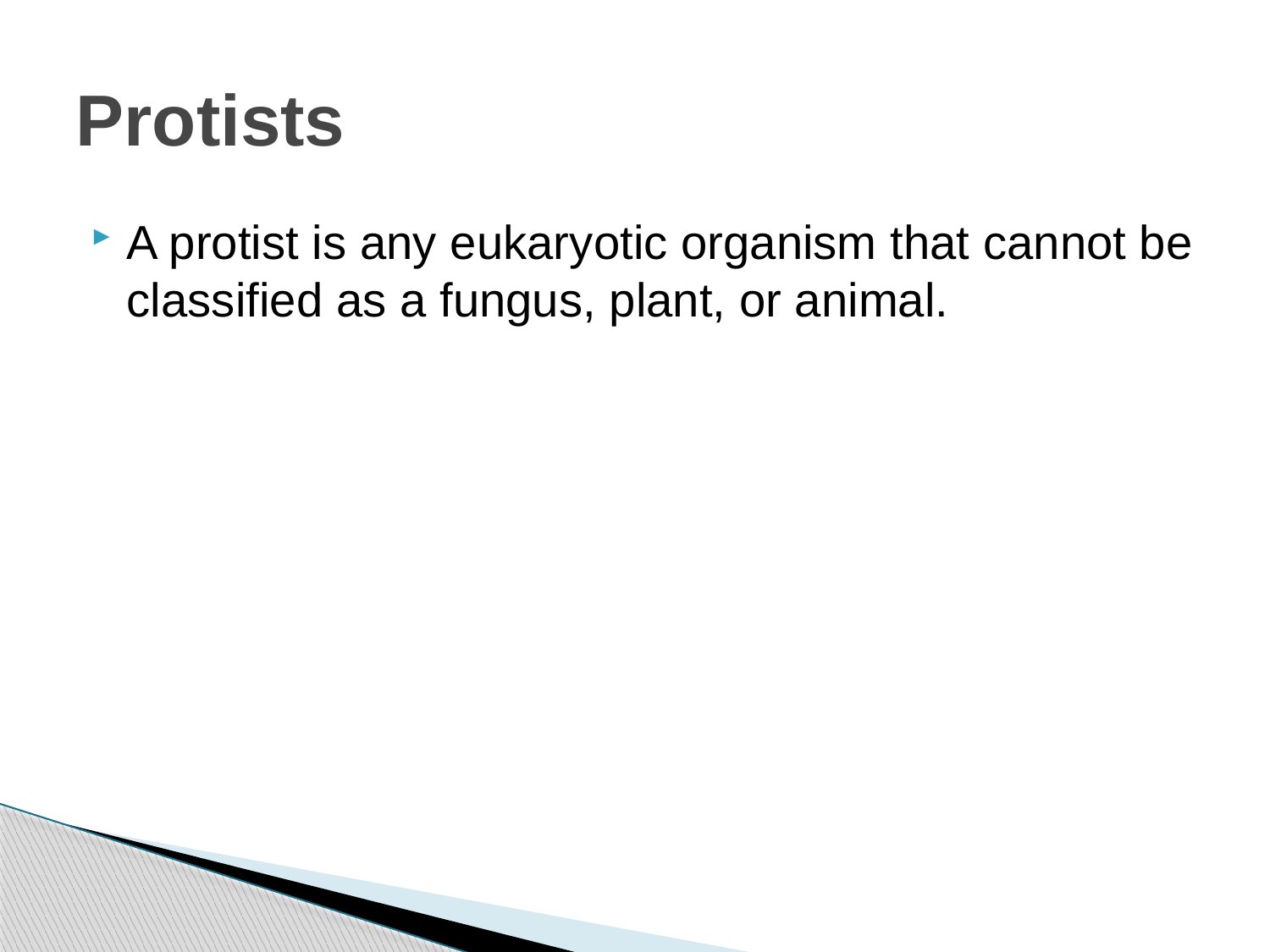

# Protists
A protist is any eukaryotic organism that cannot be classified as a fungus, plant, or animal.